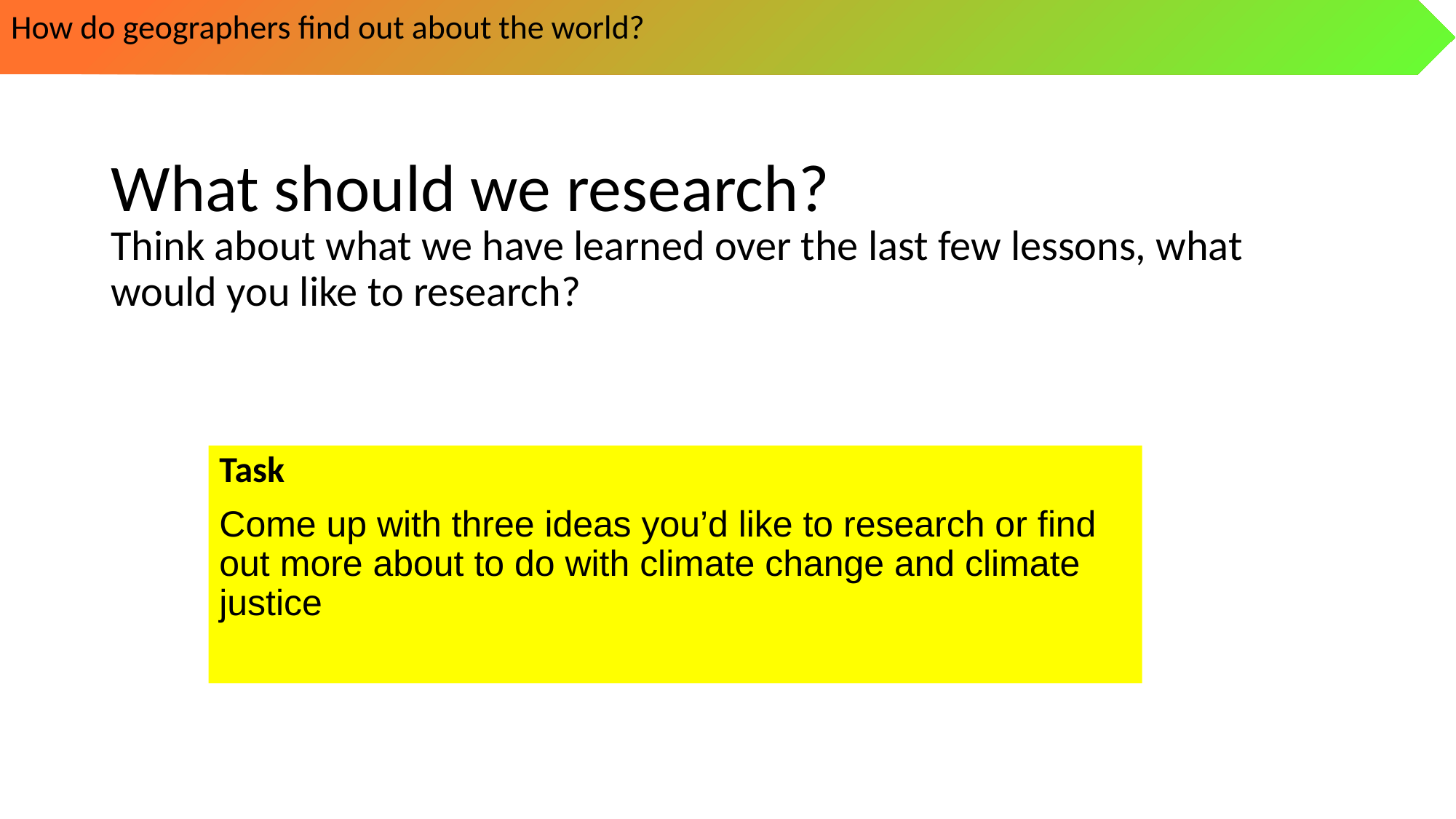

How do geographers find out about the world?
# What should we research?
Think about what we have learned over the last few lessons, what would you like to research?

Task
Come up with three ideas you’d like to research or find out more about to do with climate change and climate justice